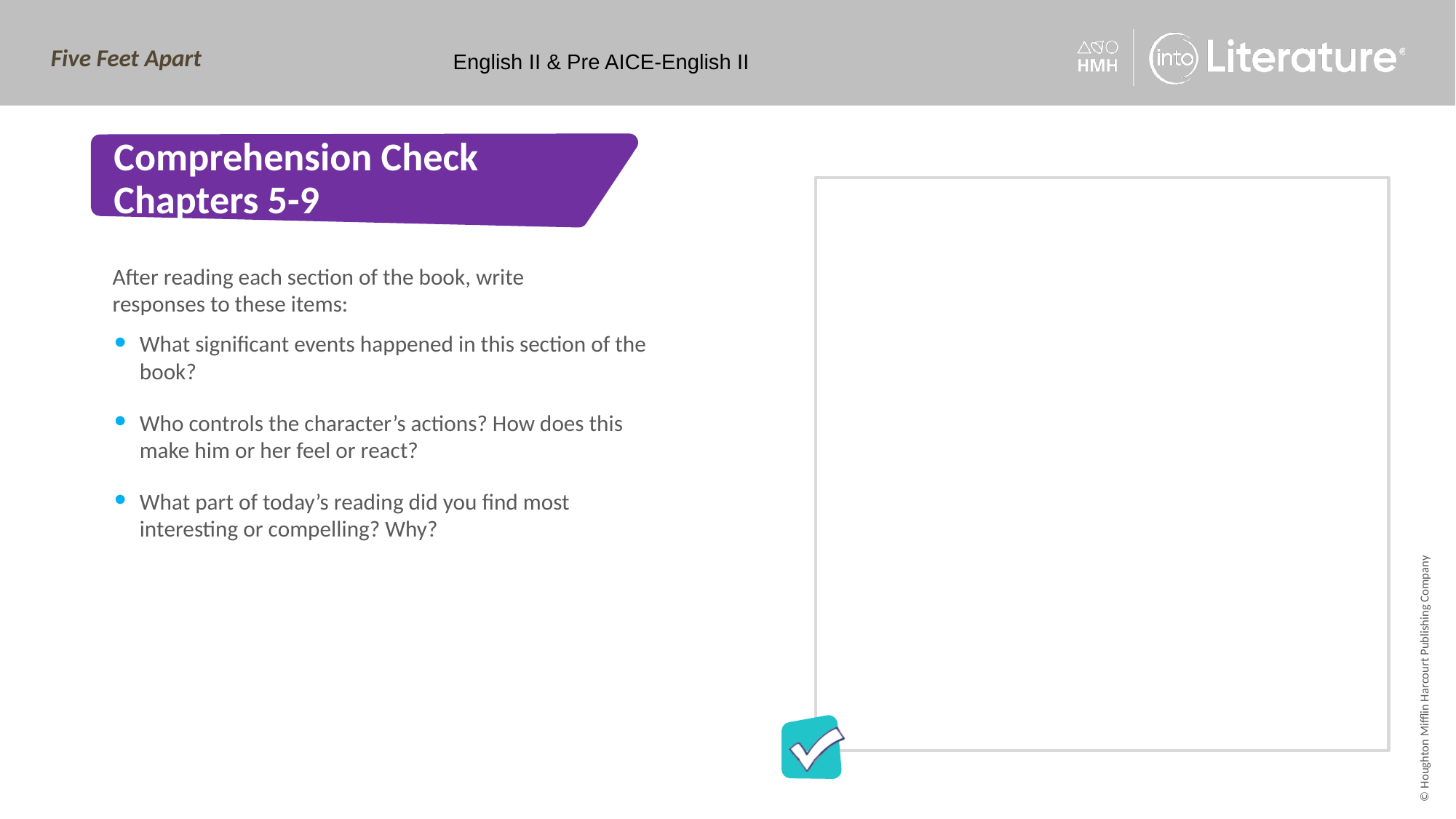

English II & Pre AICE-English II

Type in the box.
# Comprehension Check Chapters 5-9

After reading each section of the book, write responses to these items:
What significant events happened in this section of the book?
Who controls the character’s actions? How does this make him or her feel or react?
What part of today’s reading did you find most interesting or compelling? Why?